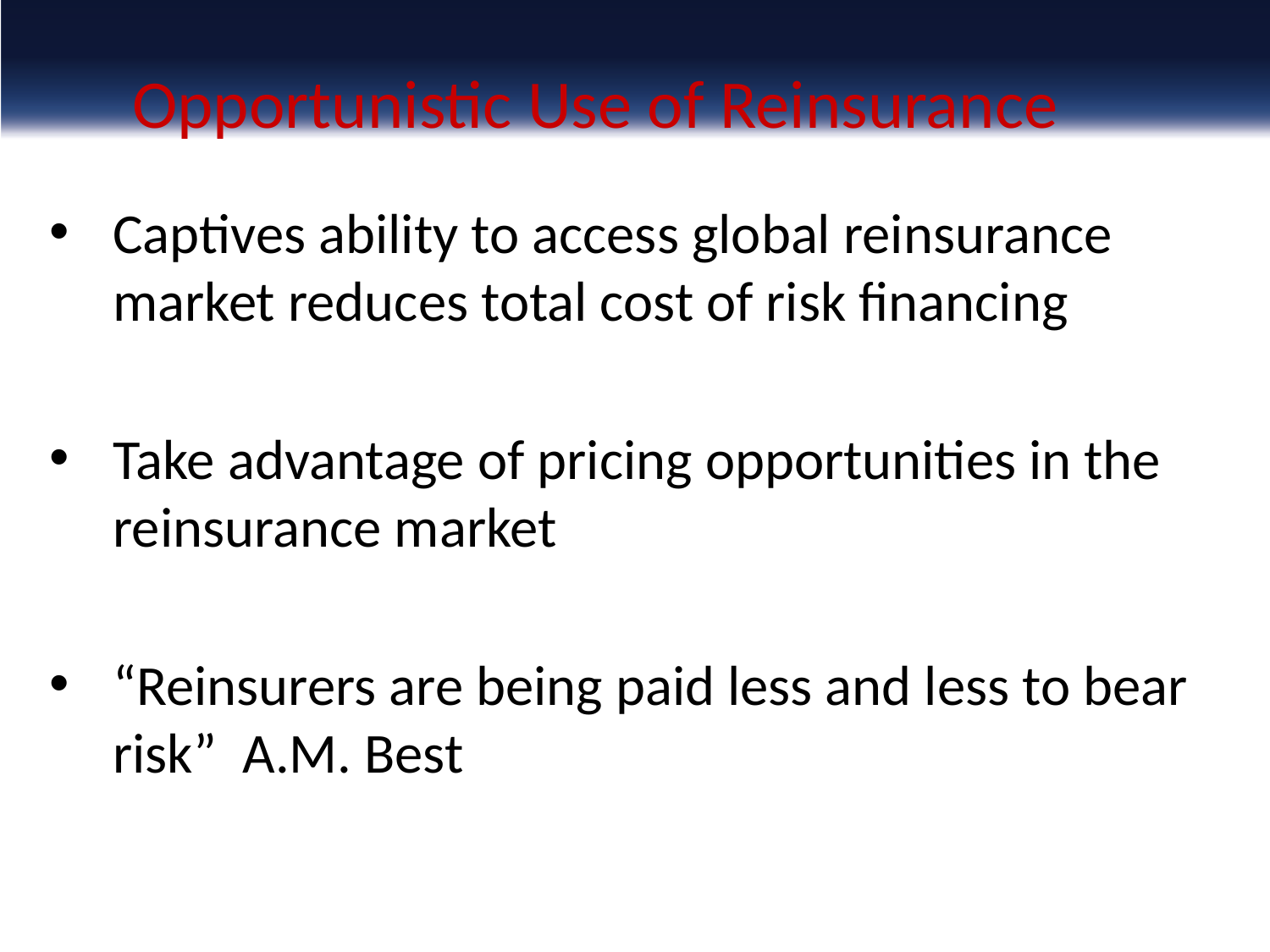

# Opportunistic Use of Reinsurance
Captives ability to access global reinsurance market reduces total cost of risk financing

Take advantage of pricing opportunities in the reinsurance market

“Reinsurers are being paid less and less to bear risk”  A.M. Best